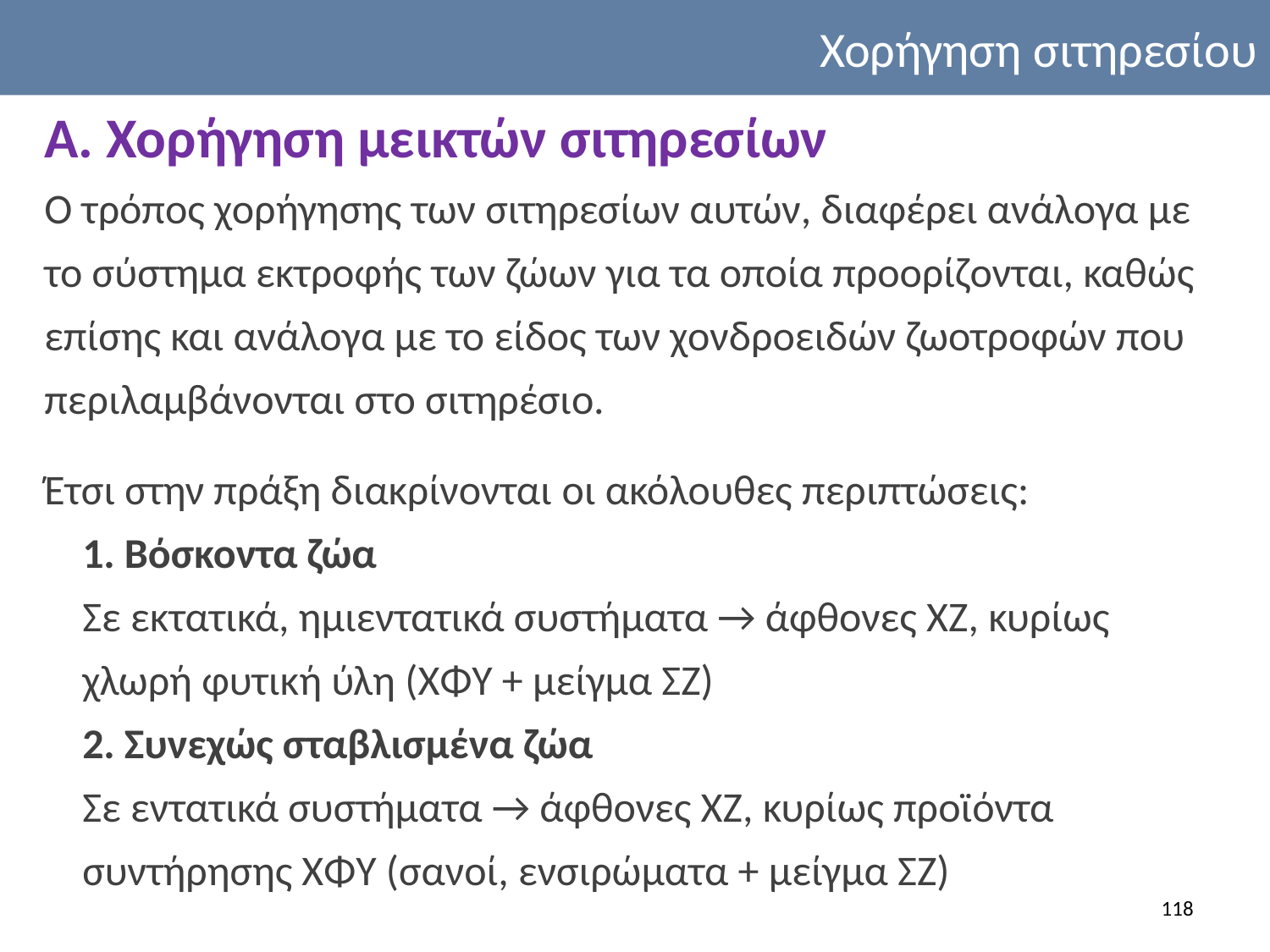

Χορήγηση σιτηρεσίου
Α. Χορήγηση μεικτών σιτηρεσίων
Ο τρόπος χορήγησης των σιτηρεσίων αυτών, διαφέρει ανάλογα με το σύστημα εκτροφής των ζώων για τα οποία προορίζονται, καθώς επίσης και ανάλογα με το είδος των χονδροειδών ζωοτροφών που περιλαμβάνονται στο σιτηρέσιο.

Έτσι στην πράξη διακρίνονται οι ακόλουθες περιπτώσεις:
1. Βόσκοντα ζώα
Σε εκτατικά, ημιεντατικά συστήματα → άφθονες ΧΖ, κυρίως χλωρή φυτική ύλη (ΧΦΥ + μείγμα ΣΖ)
2. Συνεχώς σταβλισμένα ζώα
Σε εντατικά συστήματα → άφθονες ΧΖ, κυρίως προϊόντα συντήρησης ΧΦΥ (σανοί, ενσιρώματα + μείγμα ΣΖ)
118